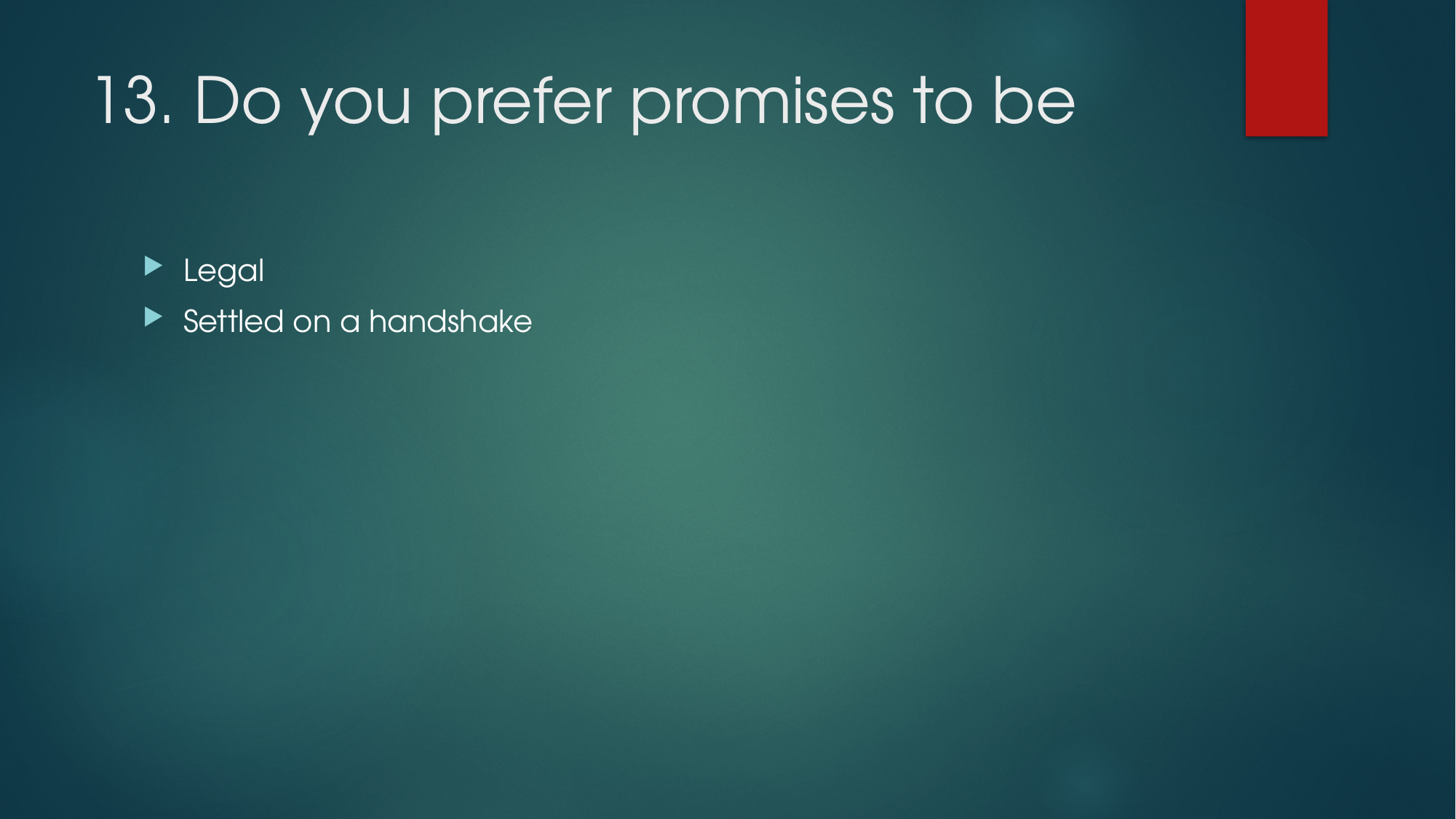

# 13. Do you prefer promises to be
Legal
Settled on a handshake